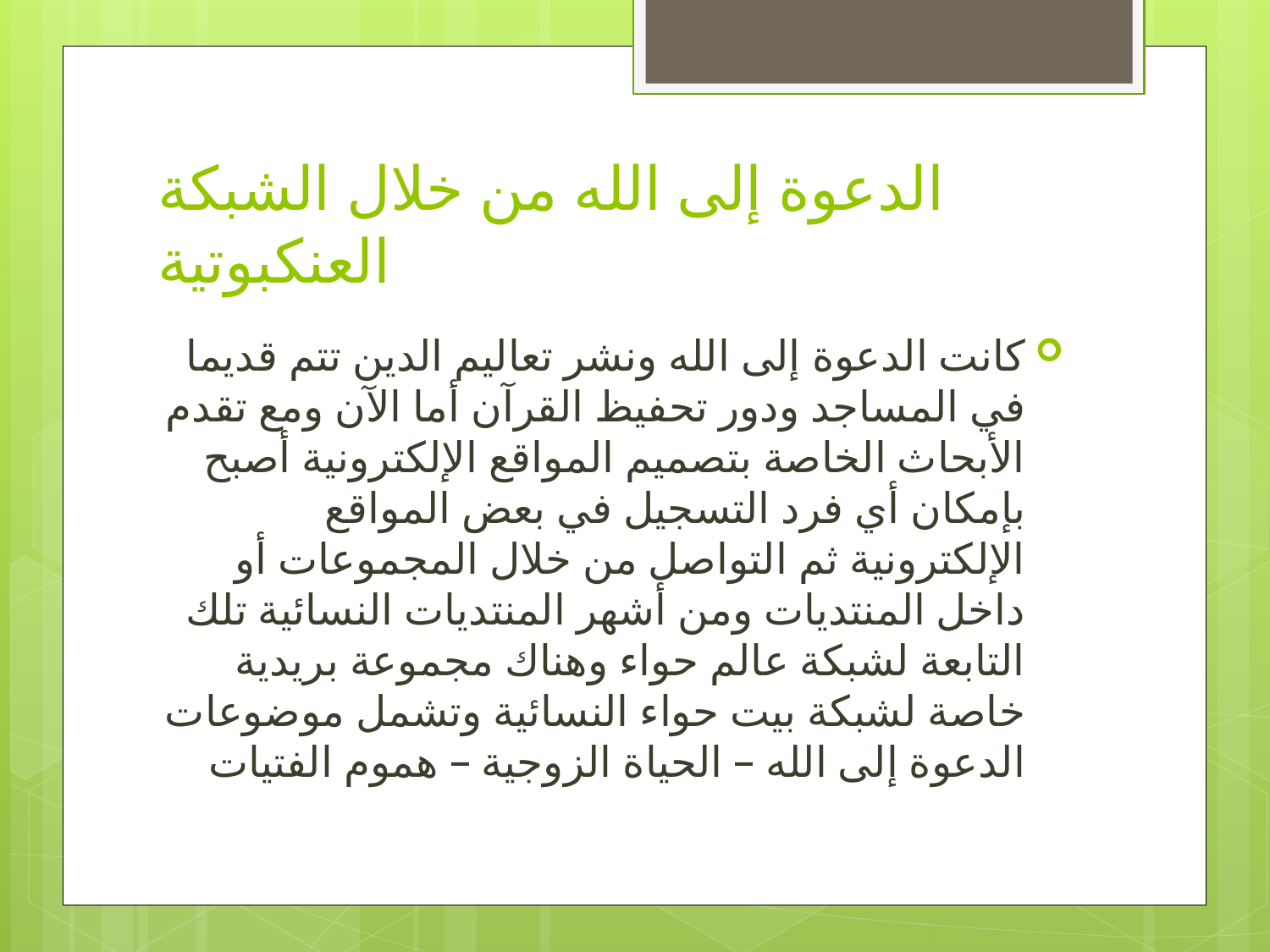

# الدعوة إلى الله من خلال الشبكة العنكبوتية
كانت الدعوة إلى الله ونشر تعاليم الدين تتم قديما في المساجد ودور تحفيظ القرآن أما الآن ومع تقدم الأبحاث الخاصة بتصميم المواقع الإلكترونية أصبح بإمكان أي فرد التسجيل في بعض المواقع الإلكترونية ثم التواصل من خلال المجموعات أو داخل المنتديات ومن أشهر المنتديات النسائية تلك التابعة لشبكة عالم حواء وهناك مجموعة بريدية خاصة لشبكة بيت حواء النسائية وتشمل موضوعات الدعوة إلى الله – الحياة الزوجية – هموم الفتيات